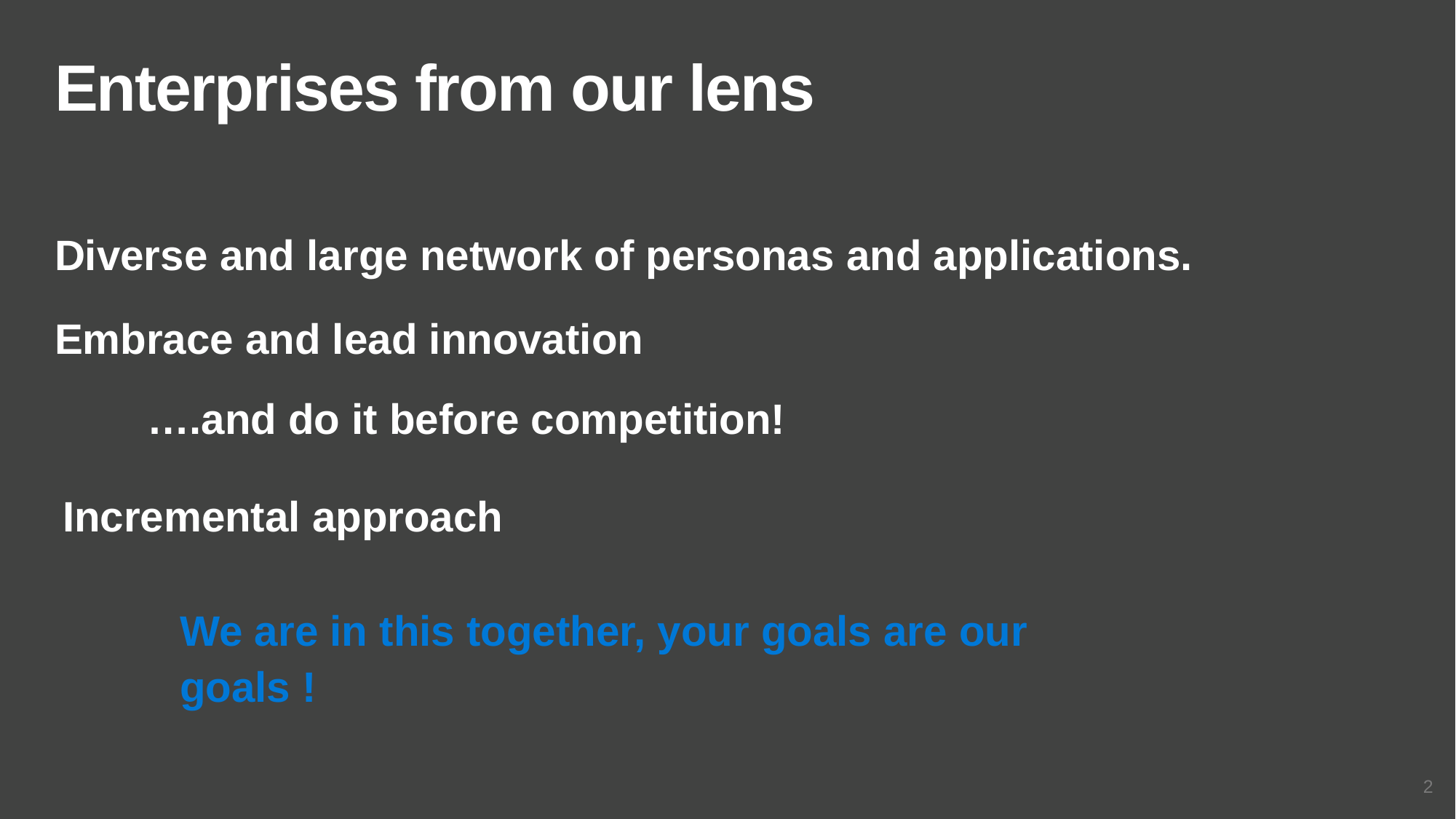

# Enterprises from our lens
Diverse and large network of personas and applications.
Embrace and lead innovation

….and do it before competition!

Incremental approach

We are in this together, your goals are our goals !

2